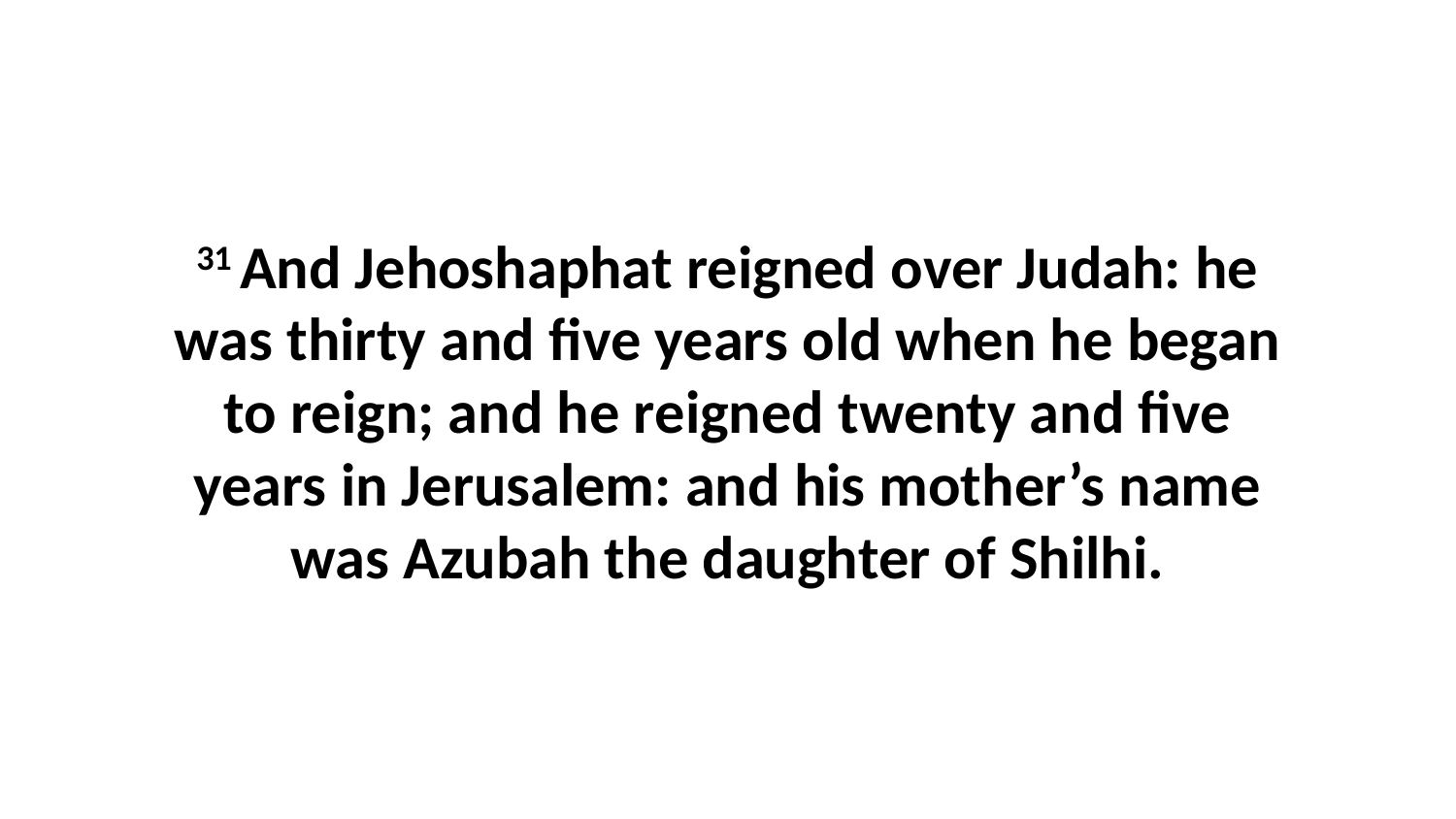

31 And Jehoshaphat reigned over Judah: he was thirty and five years old when he began to reign; and he reigned twenty and five years in Jerusalem: and his mother’s name was Azubah the daughter of Shilhi.